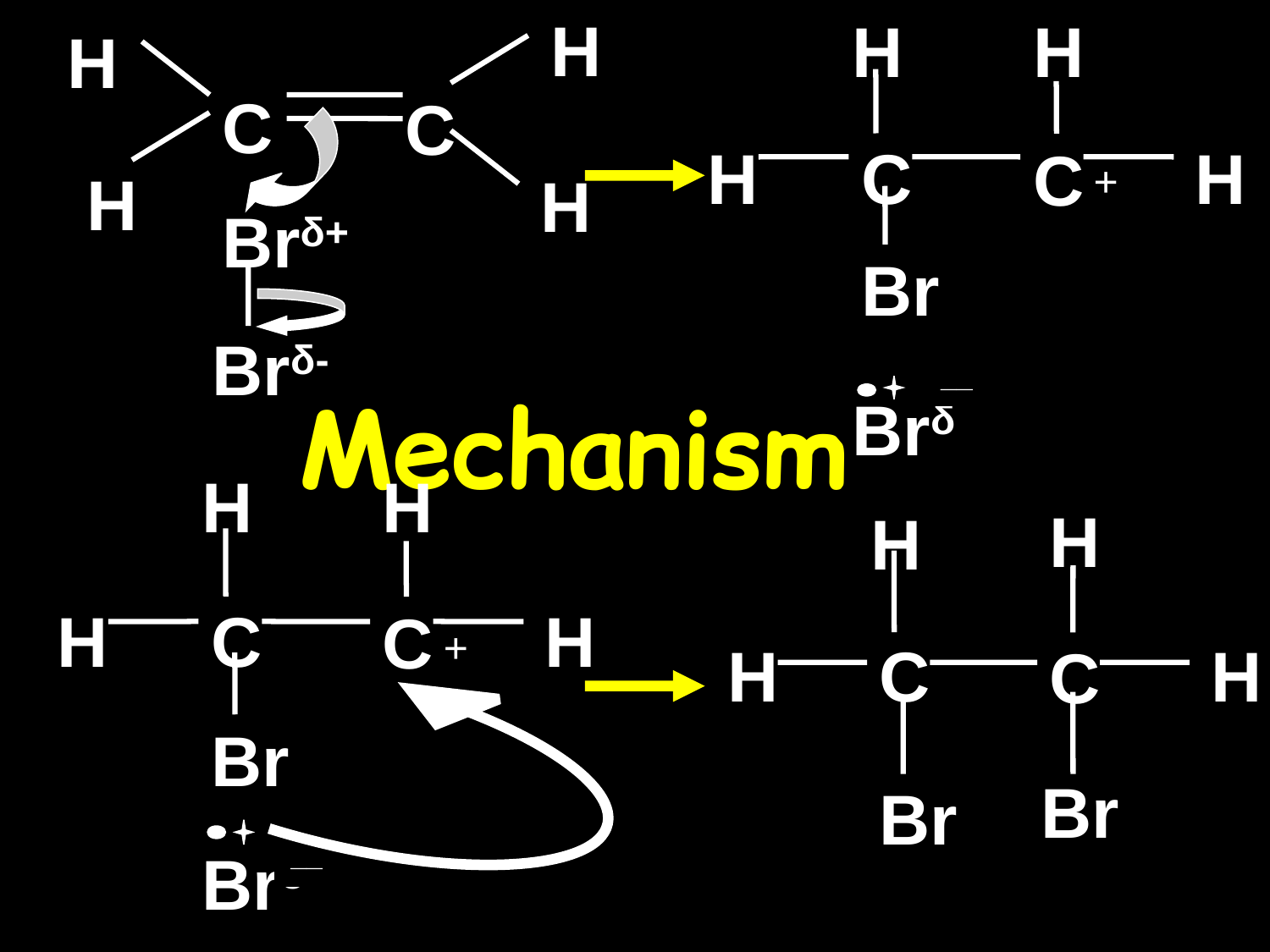

H
H
H
H

C
C

C
H
H
C

H
H

+

Brδ+
Br

Brδ-
__

Brδ

Mechanism
H
H
H
H

C
H
H
C

Br
Br

C
H
H
C

+

Br

Brδ
__